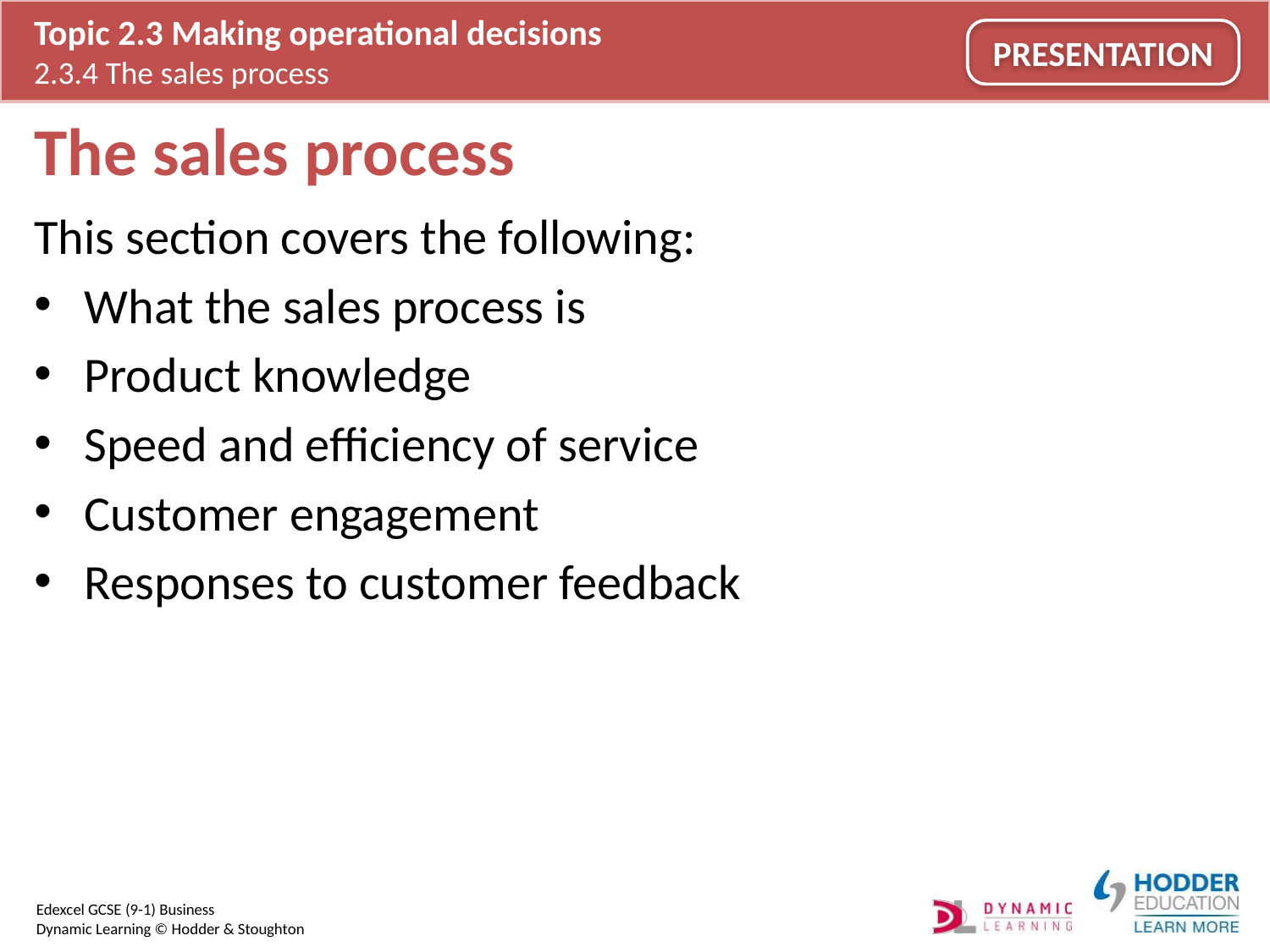

# The sales process
This section covers the following:
What the sales process is
Product knowledge
Speed and efficiency of service
Customer engagement
Responses to customer feedback